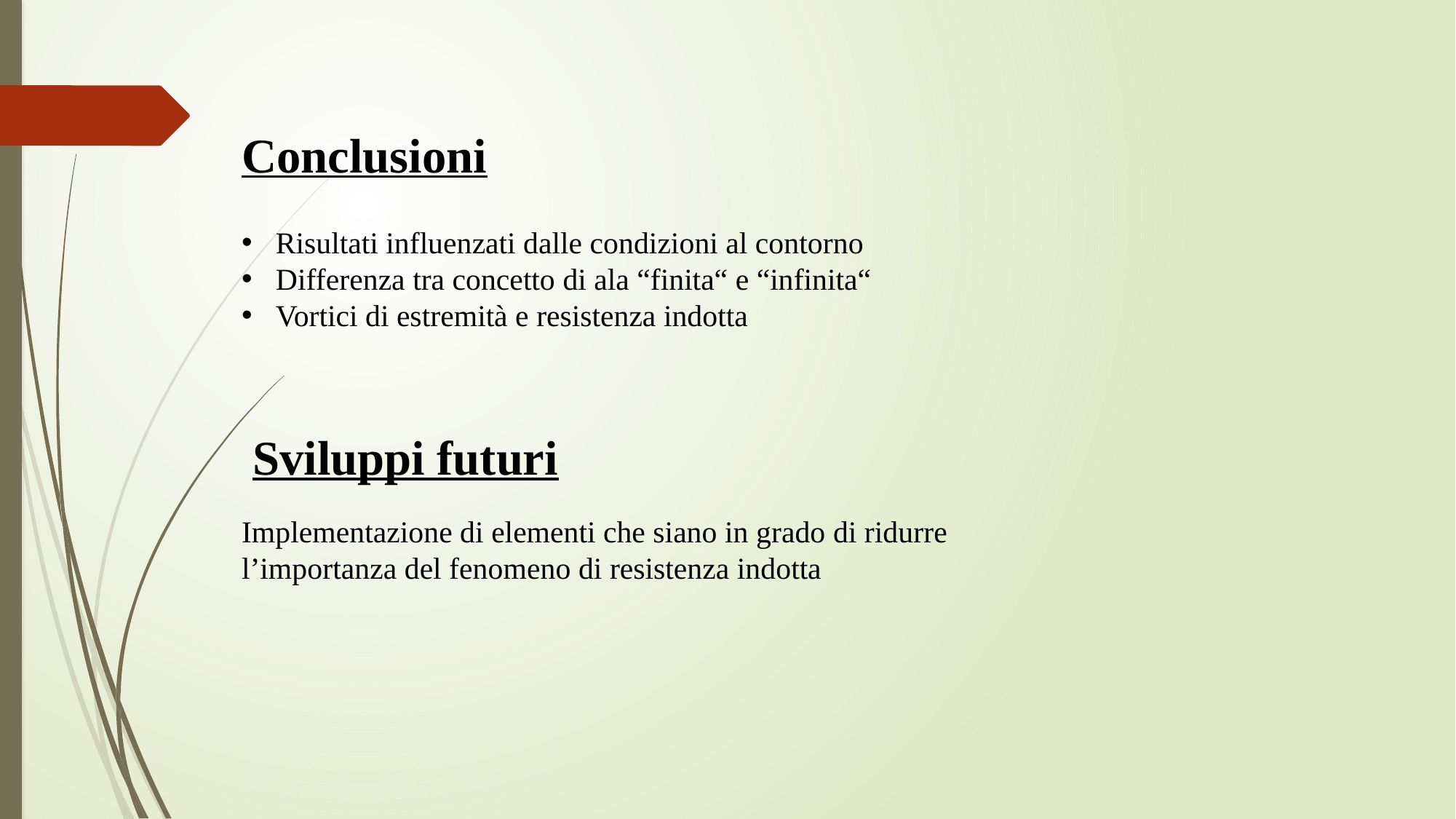

Conclusioni
Risultati influenzati dalle condizioni al contorno
Differenza tra concetto di ala “finita“ e “infinita“
Vortici di estremità e resistenza indotta

Sviluppi futuri
Implementazione di elementi che siano in grado di ridurre l’importanza del fenomeno di resistenza indotta